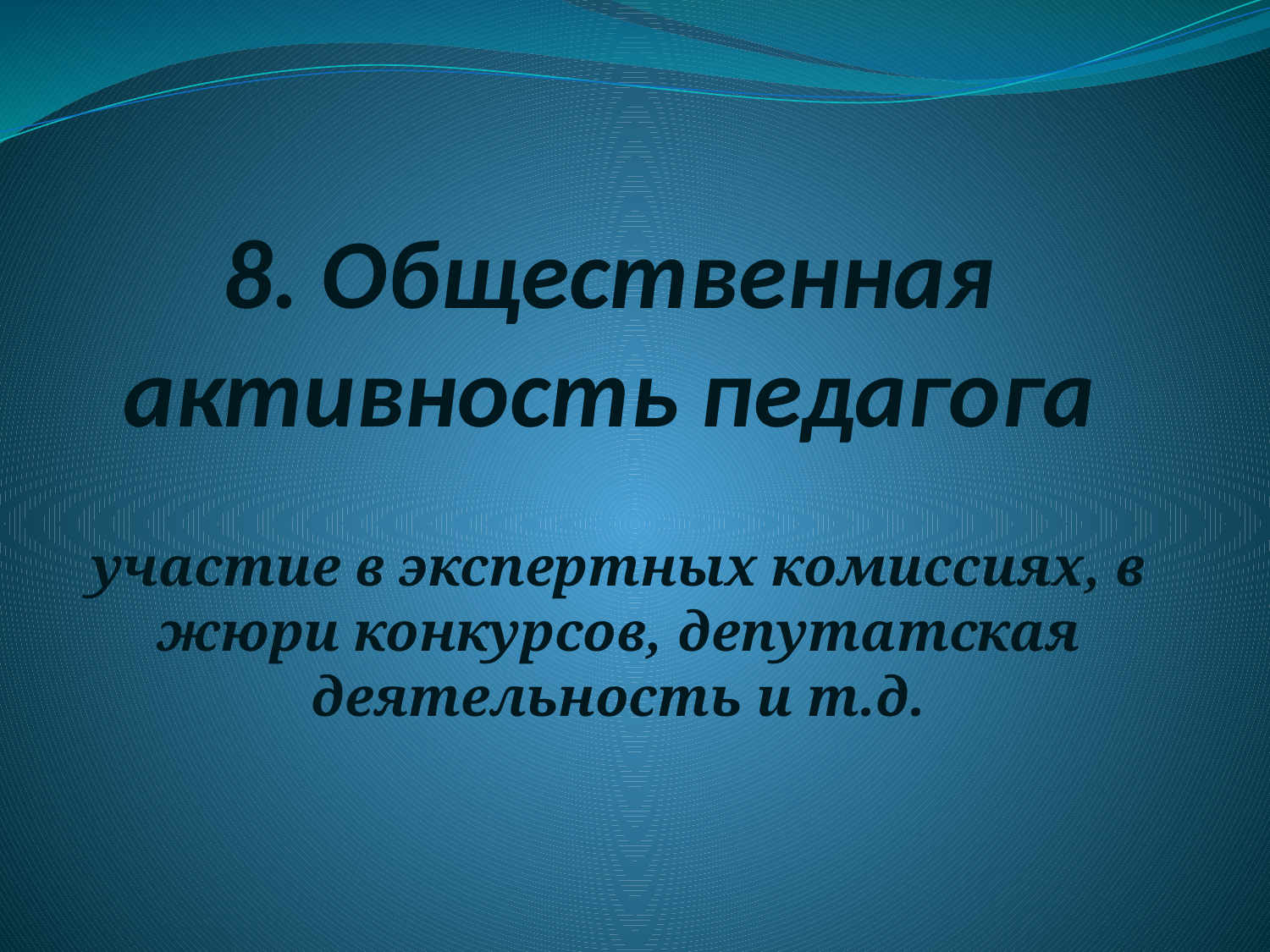

# 8. Общественная активность педагога
участие в экспертных комиссиях, в жюри конкурсов, депутатская деятельность и т.д.